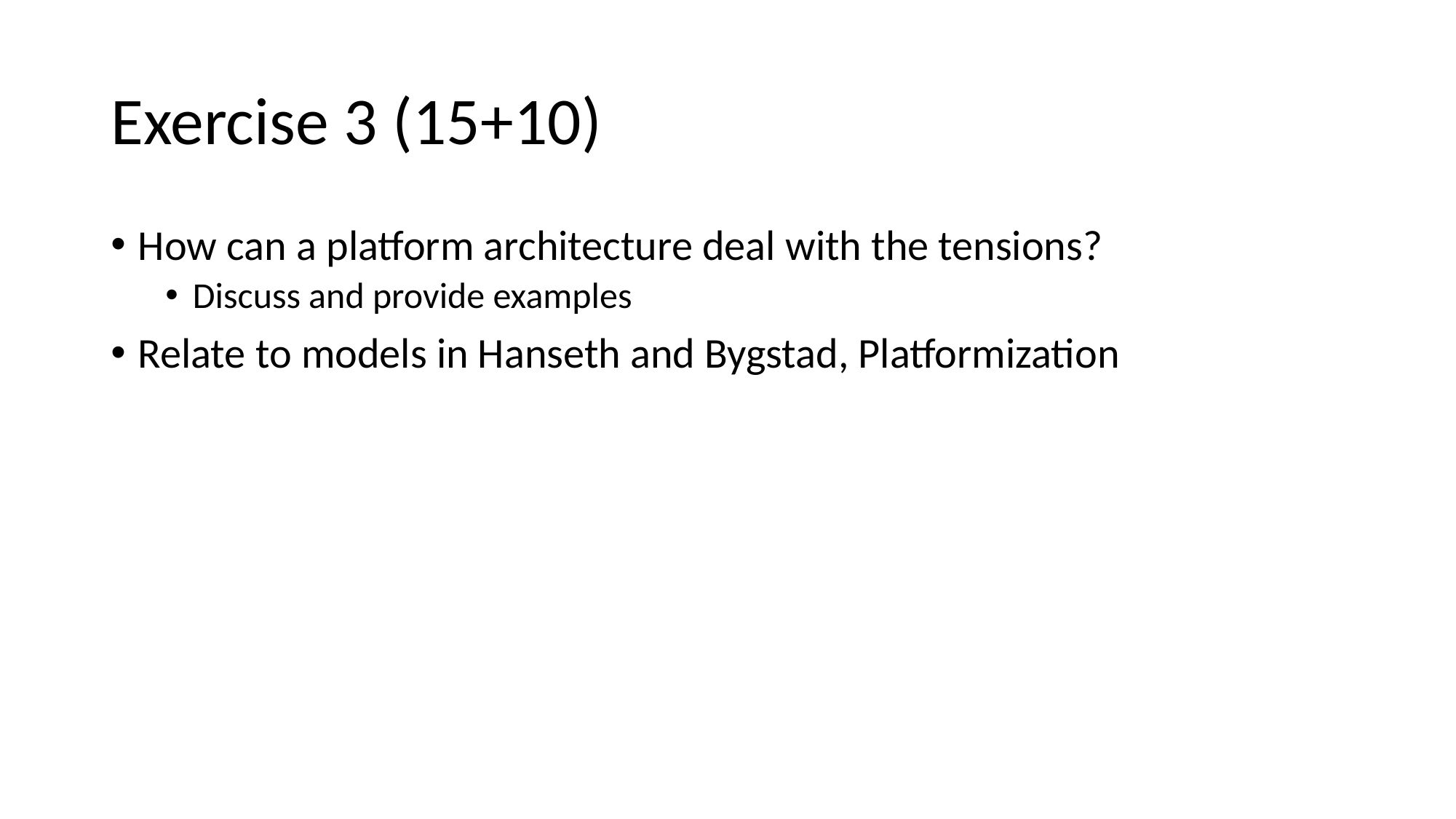

# Exercise 3 (15+10)
How can a platform architecture deal with the tensions?
Discuss and provide examples
Relate to models in Hanseth and Bygstad, Platformization